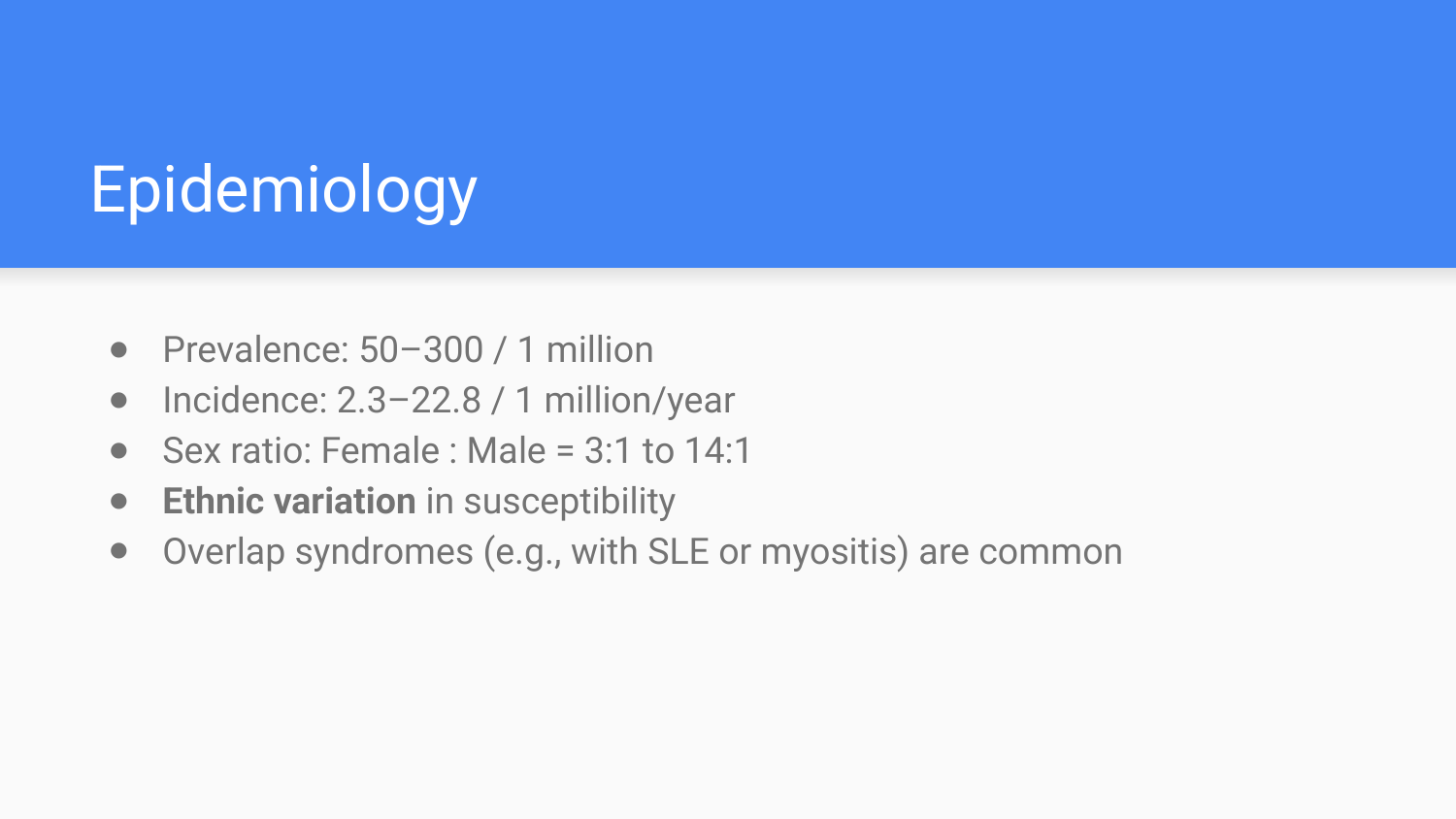

# Epidemiology
Prevalence: 50–300 / 1 million
Incidence: 2.3–22.8 / 1 million/year
Sex ratio: Female : Male = 3:1 to 14:1
Ethnic variation in susceptibility
Overlap syndromes (e.g., with SLE or myositis) are common